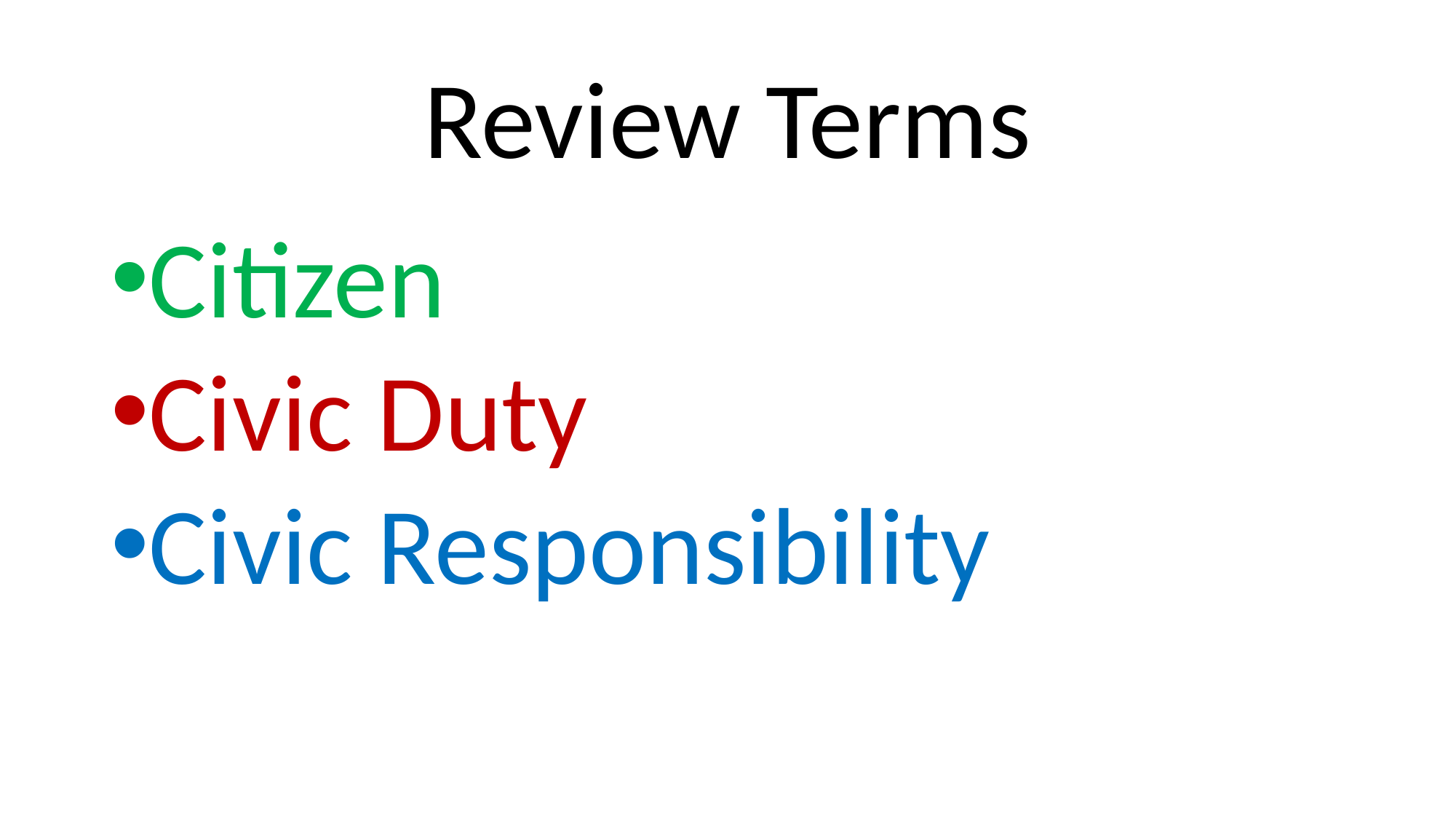

# Review Terms
Citizen
Civic Duty
Civic Responsibility